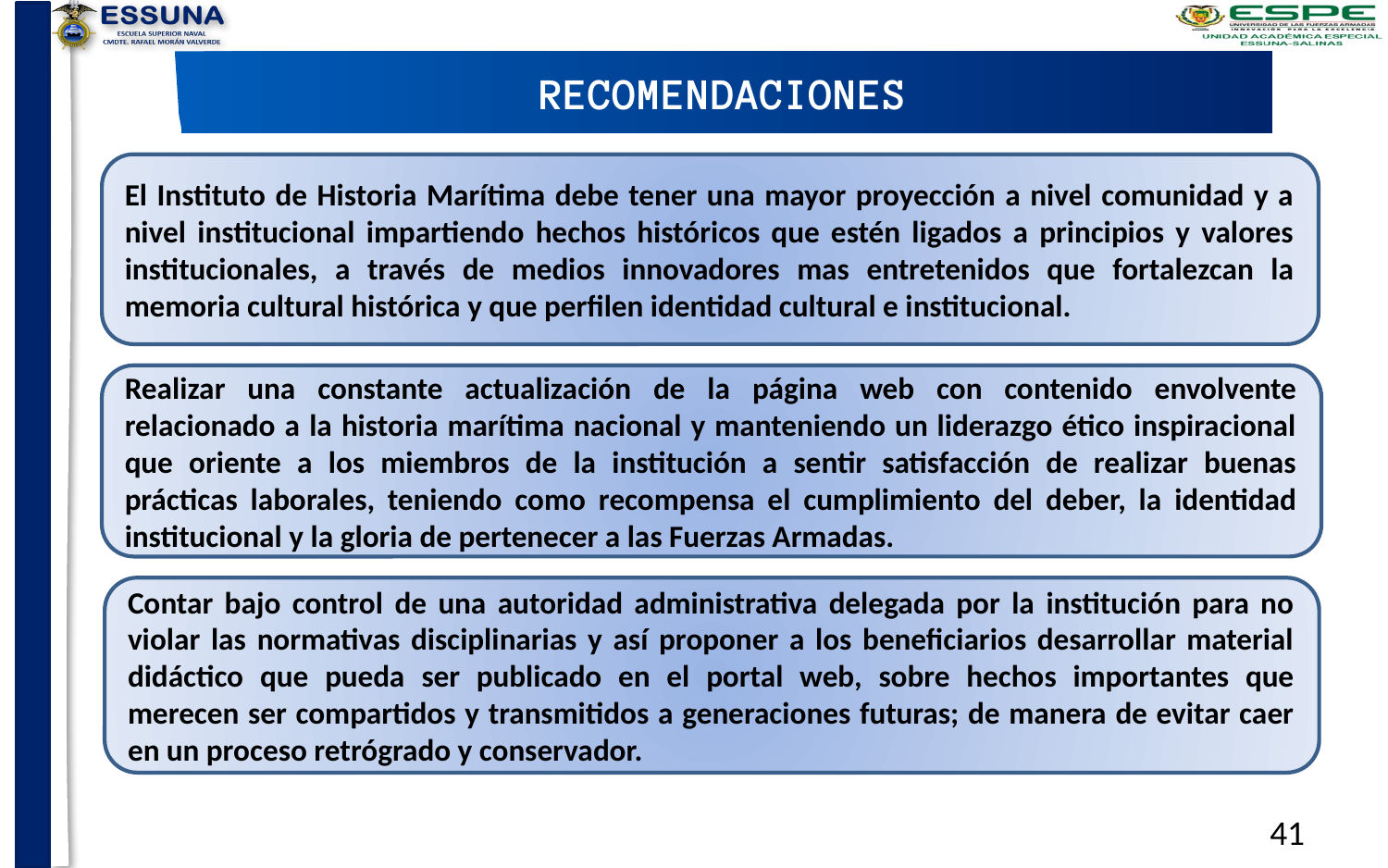

RECOMENDACIONES
El Instituto de Historia Marítima debe tener una mayor proyección a nivel comunidad y a nivel institucional impartiendo hechos históricos que estén ligados a principios y valores institucionales, a través de medios innovadores mas entretenidos que fortalezcan la memoria cultural histórica y que perfilen identidad cultural e institucional.
Realizar una constante actualización de la página web con contenido envolvente relacionado a la historia marítima nacional y manteniendo un liderazgo ético inspiracional que oriente a los miembros de la institución a sentir satisfacción de realizar buenas prácticas laborales, teniendo como recompensa el cumplimiento del deber, la identidad institucional y la gloria de pertenecer a las Fuerzas Armadas.
Contar bajo control de una autoridad administrativa delegada por la institución para no violar las normativas disciplinarias y así proponer a los beneficiarios desarrollar material didáctico que pueda ser publicado en el portal web, sobre hechos importantes que merecen ser compartidos y transmitidos a generaciones futuras; de manera de evitar caer en un proceso retrógrado y conservador.
41